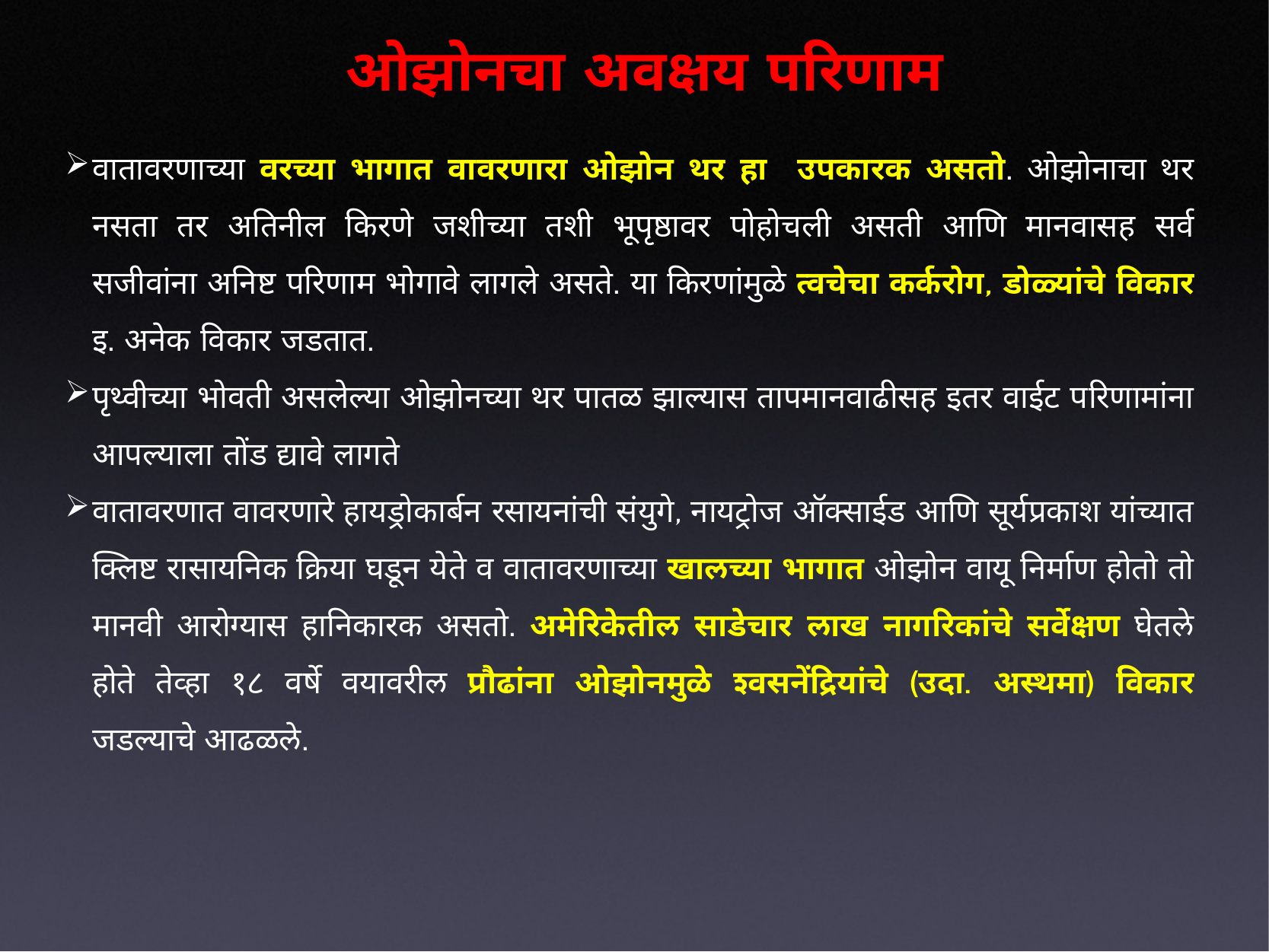

ओझोनचा अवक्षय परिणाम
वातावरणाच्या वरच्या भागात वावरणारा ओझोन थर हा  उपकारक असतो. ओझोनाचा थर नसता तर अतिनील किरणे जशीच्या तशी भूपृष्ठावर पोहोचली असती आणि मानवासह सर्व सजीवांना अनिष्ट परिणाम भोगावे लागले असते. या किरणांमुळे त्वचेचा कर्करोग, डोळ्यांचे विकार इ. अनेक विकार जडतात.
पृथ्वीच्या भोवती असलेल्या ओझोनच्या थर पातळ झाल्यास तापमानवाढीसह इतर वाईट परिणामांना आपल्याला तोंड द्यावे लागते
वातावरणात वावरणारे हायड्रोकार्बन रसायनांची संयुगे, नायट्रोज ऑक्साईड आणि सूर्यप्रकाश यांच्यात क्लिष्ट रासायनिक क्रिया घडून येते व वातावरणाच्या खालच्या भागात ओझोन वायू निर्माण होतो तो मानवी आरोग्यास हानिकारक असतो. अमेरिकेतील साडेचार लाख नागरिकांचे सर्वेक्षण घेतले होते तेव्हा १८ वर्षे वयावरील प्रौढांना ओझोनमुळे श्‍वसनेंद्रियांचे (उदा. अस्थमा) विकार जडल्याचे आढळले.